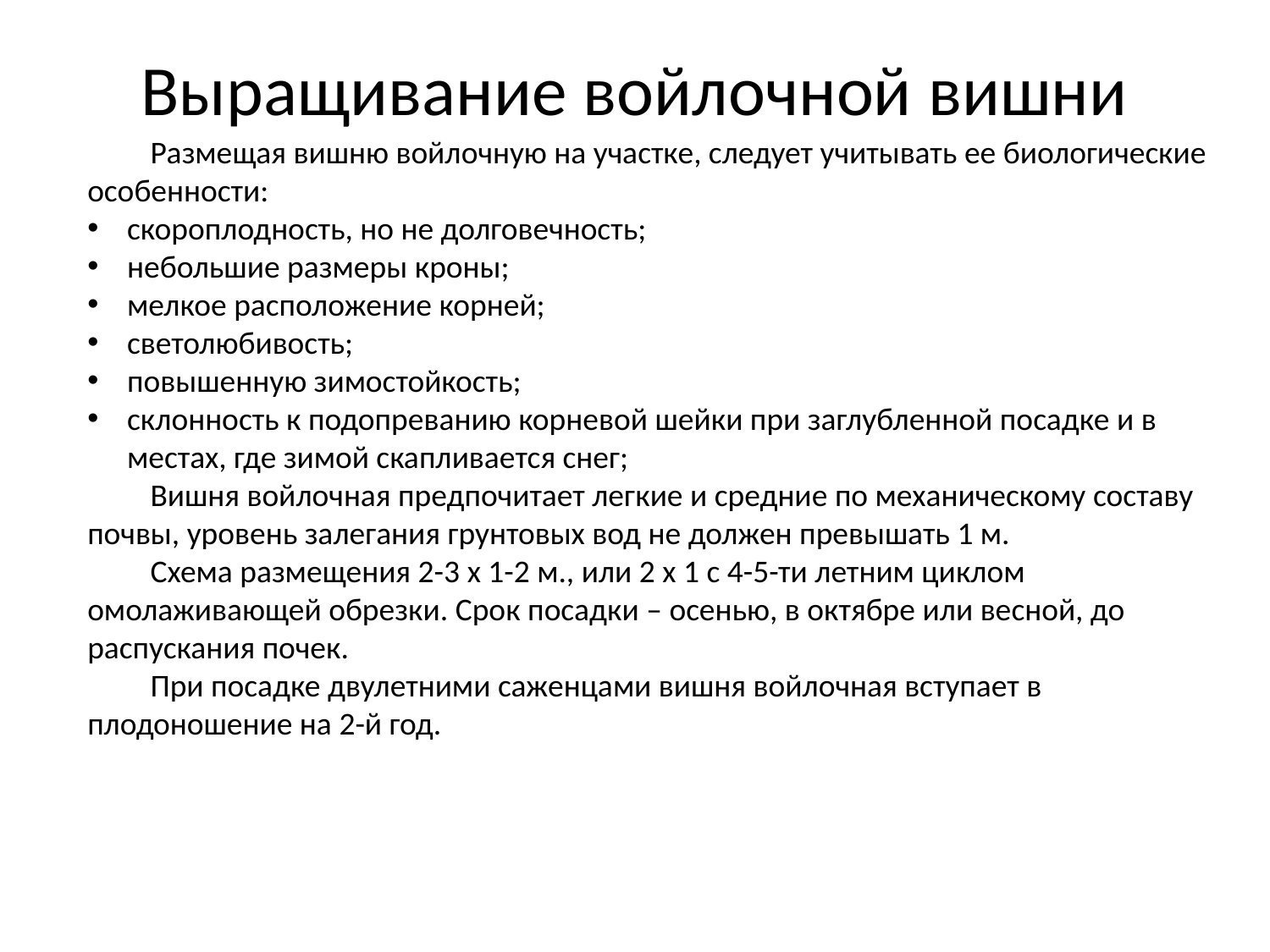

# Выращивание войлочной вишни
Размещая вишню войлочную на участке, следует учитывать ее биологические особенности:
скороплодность, но не долговечность;
небольшие размеры кроны;
мелкое расположение корней;
светолюбивость;
повышенную зимостойкость;
склонность к подопреванию корневой шейки при заглубленной посадке и в местах, где зимой скапливается снег;
Вишня войлочная предпочитает легкие и средние по механическому составу почвы, уровень залегания грунтовых вод не должен превышать 1 м.
Схема размещения 2-3 х 1-2 м., или 2 х 1 с 4-5-ти летним циклом омолаживающей обрезки. Срок посадки – осенью, в октябре или весной, до распускания почек.
При посадке двулетними саженцами вишня войлочная вступает в плодоношение на 2-й год.